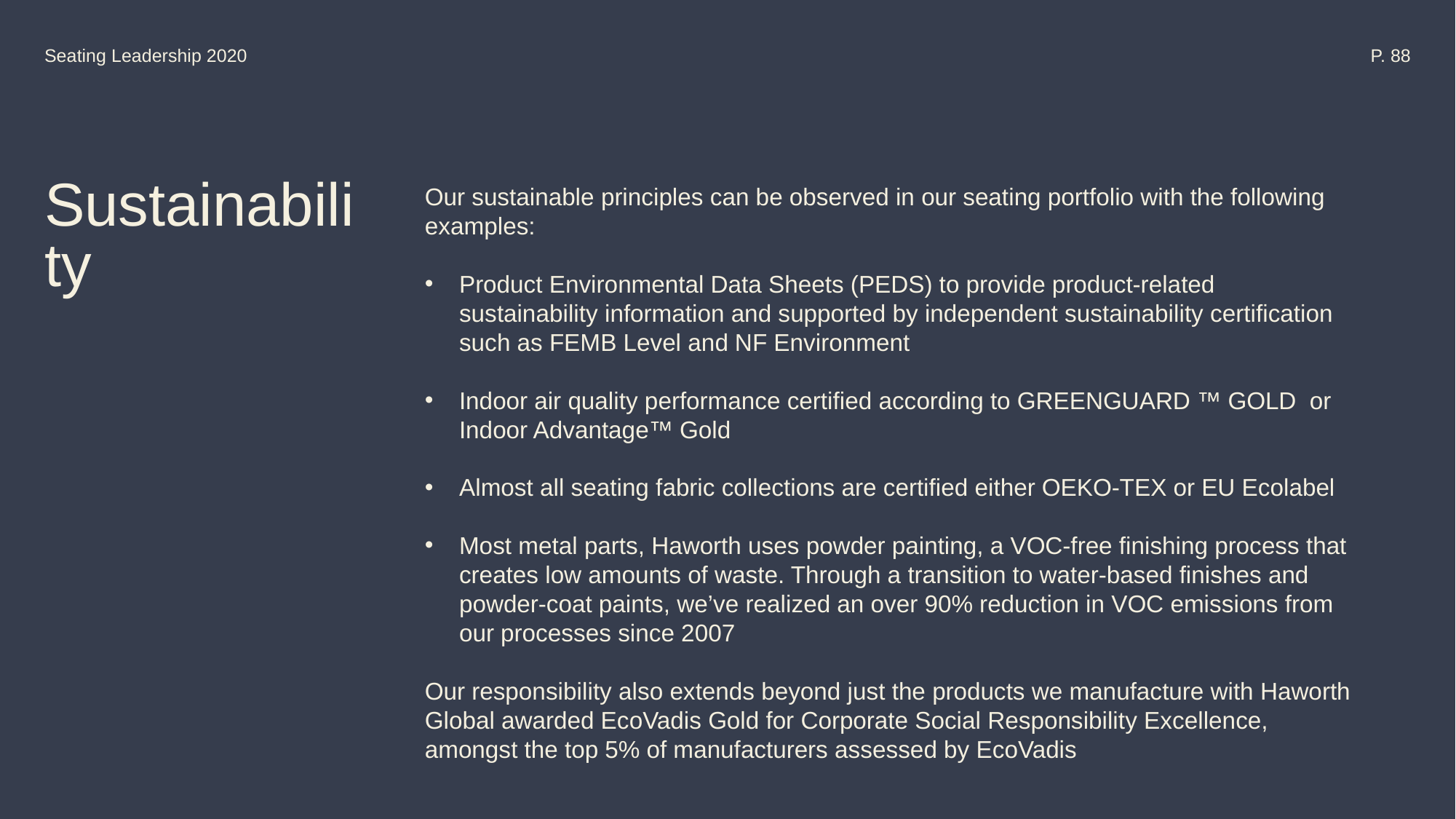

Seating Leadership 2020
P. 88

Our sustainable principles can be observed in our seating portfolio with the following examples:

Product Environmental Data Sheets (PEDS) to provide product-related sustainability information and supported by independent sustainability certification such as FEMB Level and NF Environment

Indoor air quality performance certified according to GREENGUARD ™ GOLD  or Indoor Advantage™ Gold

Almost all seating fabric collections are certified either OEKO-TEX or EU Ecolabel

Most metal parts, Haworth uses powder painting, a VOC-free finishing process that creates low amounts of waste. Through a transition to water-based finishes and powder-coat paints, we’ve realized an over 90% reduction in VOC emissions from our processes since 2007

Our responsibility also extends beyond just the products we manufacture with Haworth Global awarded EcoVadis Gold for Corporate Social Responsibility Excellence, amongst the top 5% of manufacturers assessed by EcoVadis

Sustainability